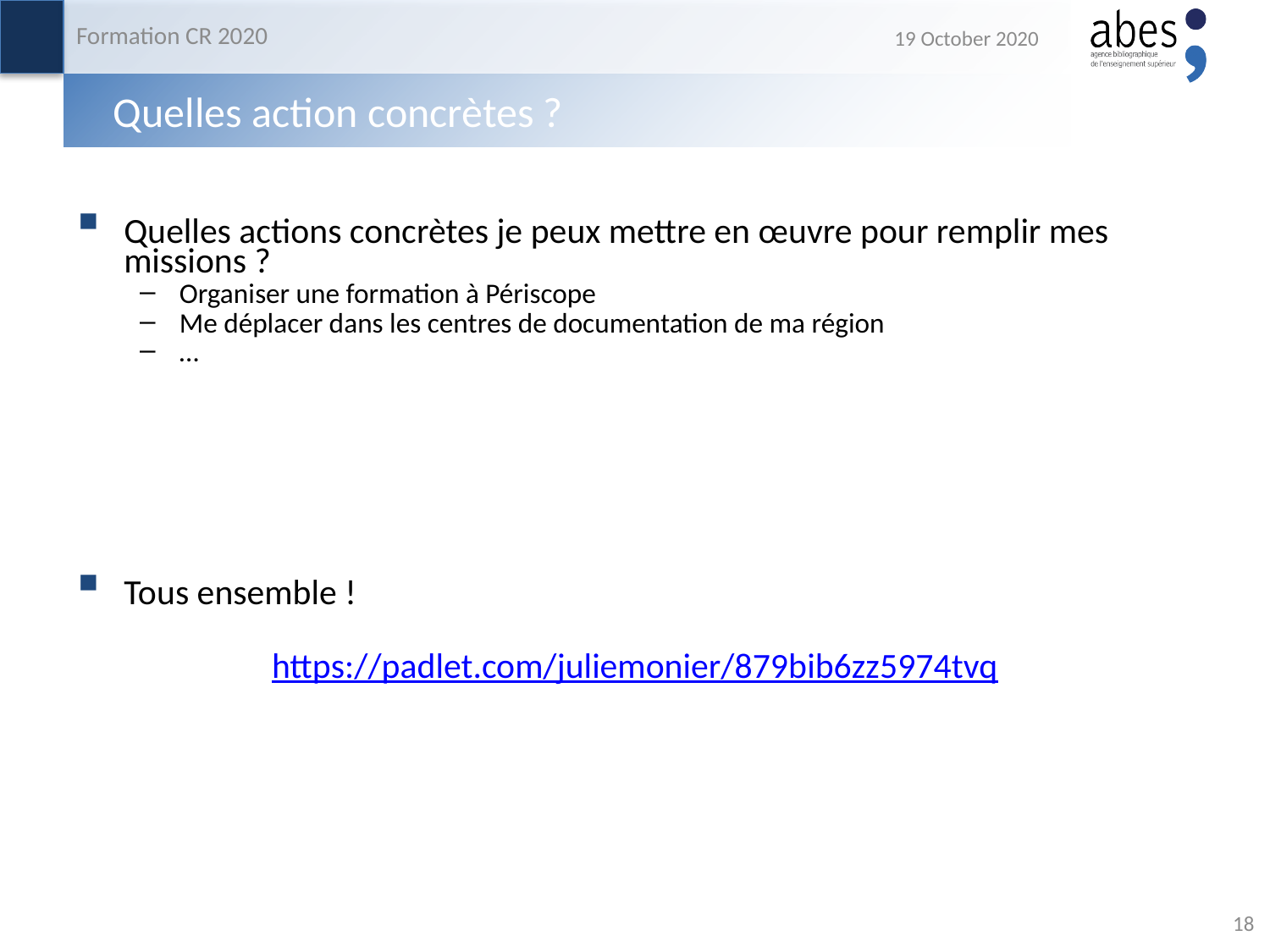

Formation CR 2020
19 October 2020
# Quelles action concrètes ?

Quelles actions concrètes je peux mettre en œuvre pour remplir mes missions ?
Organiser une formation à Périscope
Me déplacer dans les centres de documentation de ma région
…

Tous ensemble !

https://padlet.com/juliemonier/879bib6zz5974tvq

18